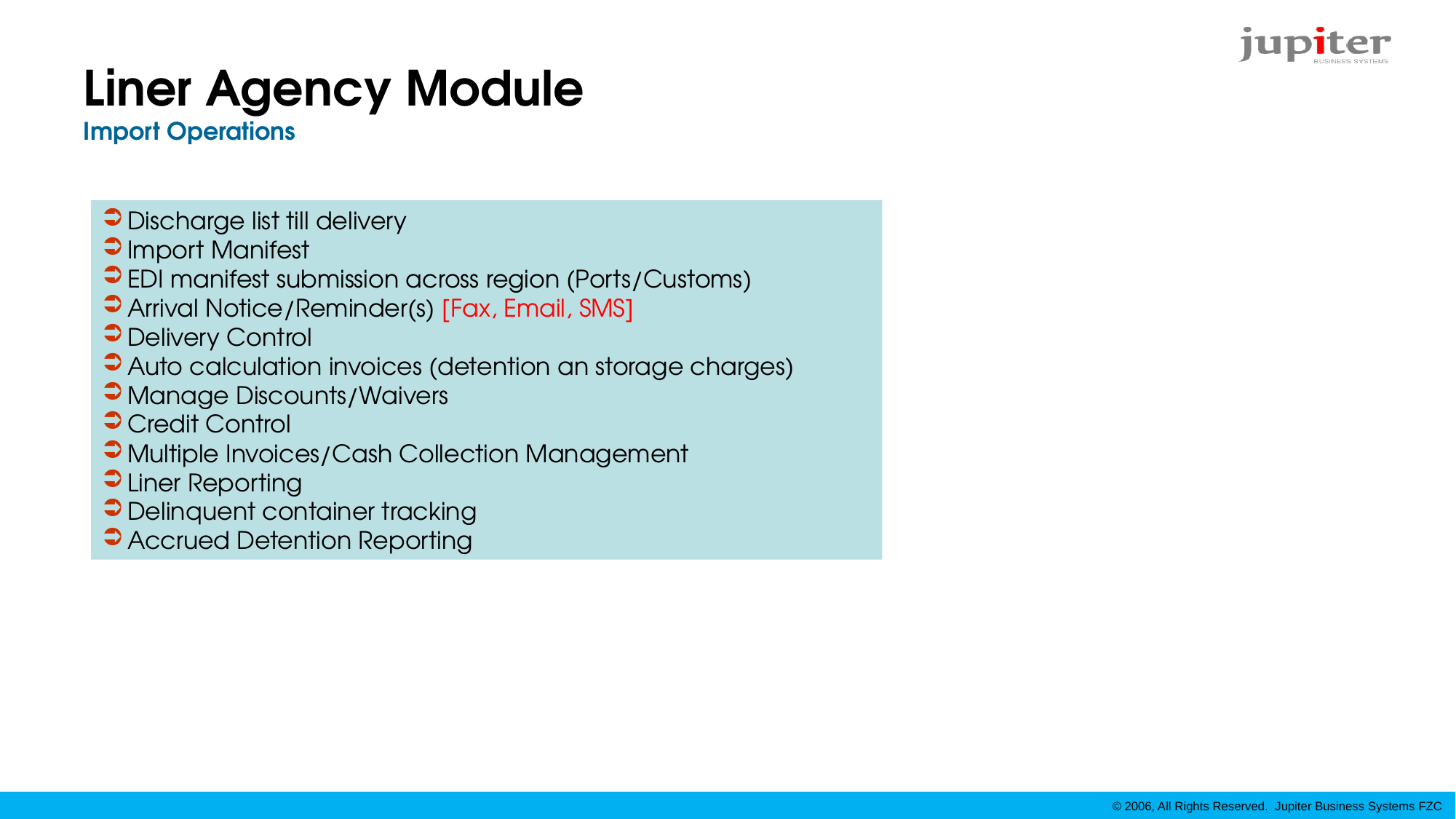

# Liner Agency Module Import Operations
Discharge list till delivery
Import Manifest
EDI manifest submission across region (Ports/Customs)
Arrival Notice/Reminder(s) [Fax, Email, SMS]
Delivery Control
Auto calculation invoices (detention an storage charges)
Manage Discounts/Waivers
Credit Control
Multiple Invoices/Cash Collection Management
Liner Reporting
Delinquent container tracking
Accrued Detention Reporting